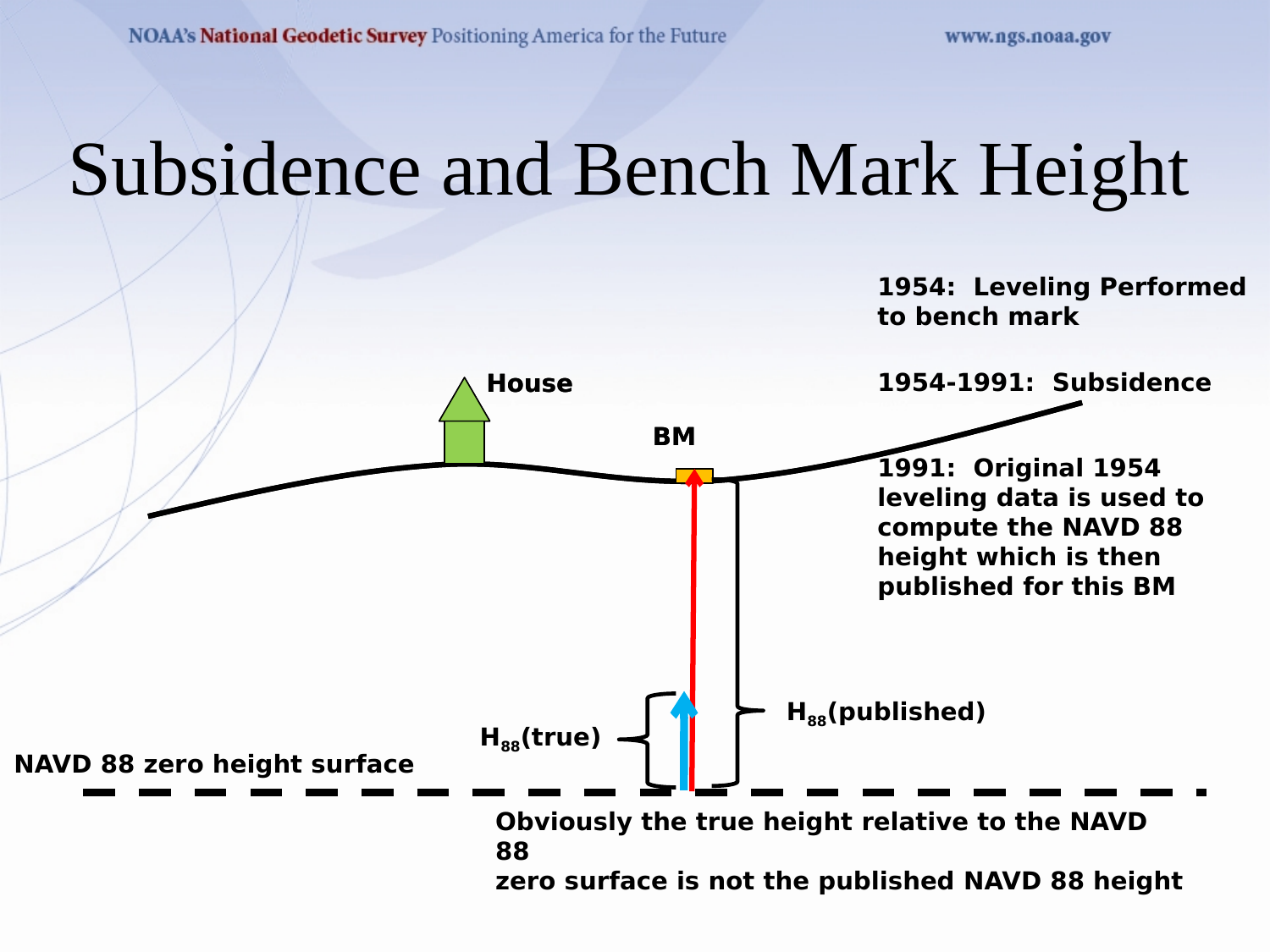

Subsidence and Bench Mark Height
1954:  Leveling Performed
to bench mark
1954-1991:  Subsidence
House

BM

House

BM

1991:  Original 1954 leveling data is used to compute the NAVD 88 height which is then published for this BM

H88(published)

H88(true)
NAVD 88 zero height surface
Obviously the true height relative to the NAVD 88
zero surface is not the published NAVD 88 height